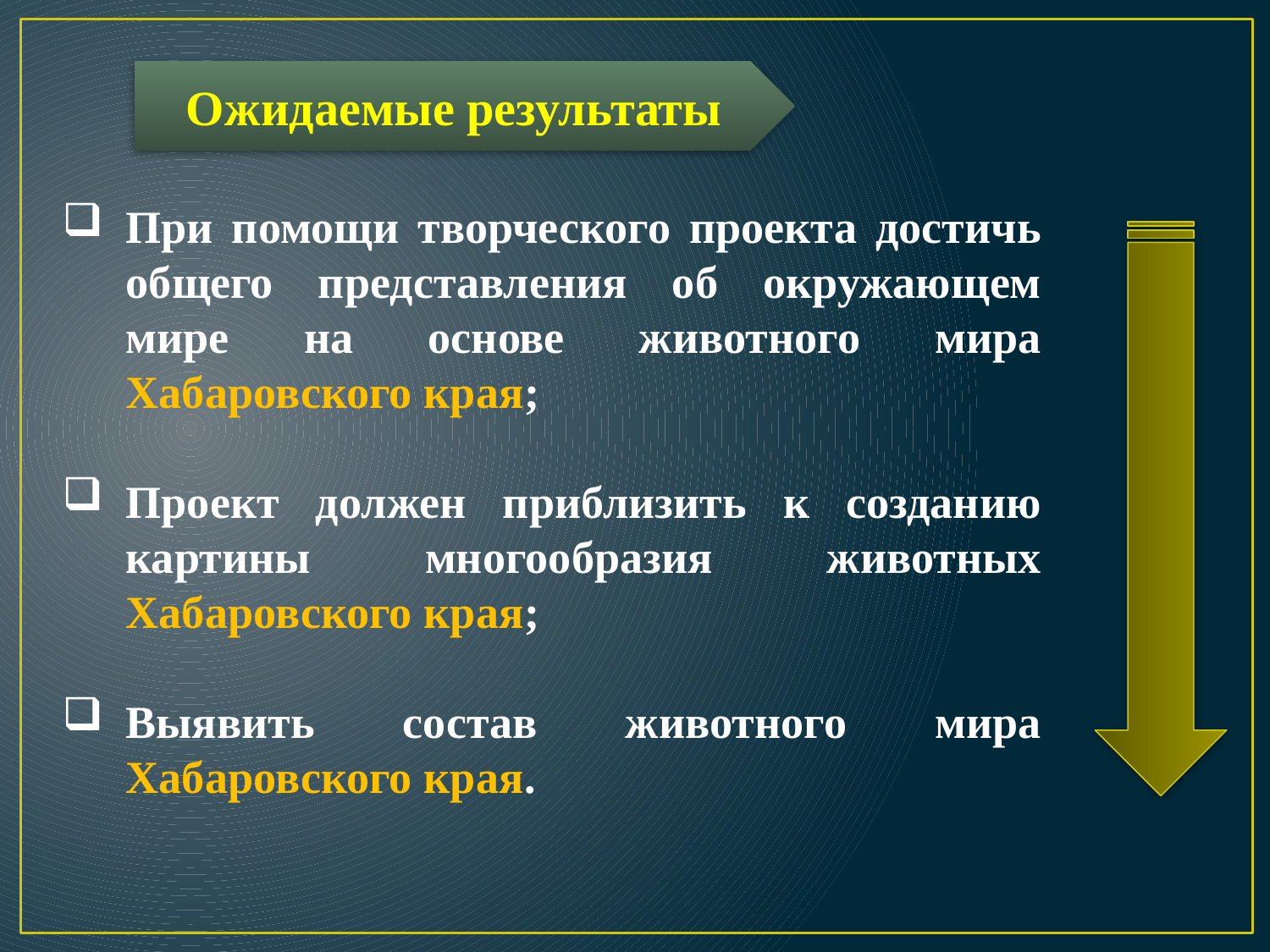

Ожидаемые результаты
При помощи творческого проекта достичь общего представления об окружающем мире на основе животного мира Хабаровского края;

Проект должен приблизить к созданию картины многообразия животных Хабаровского края;

Выявить состав животного мира Хабаровского края.